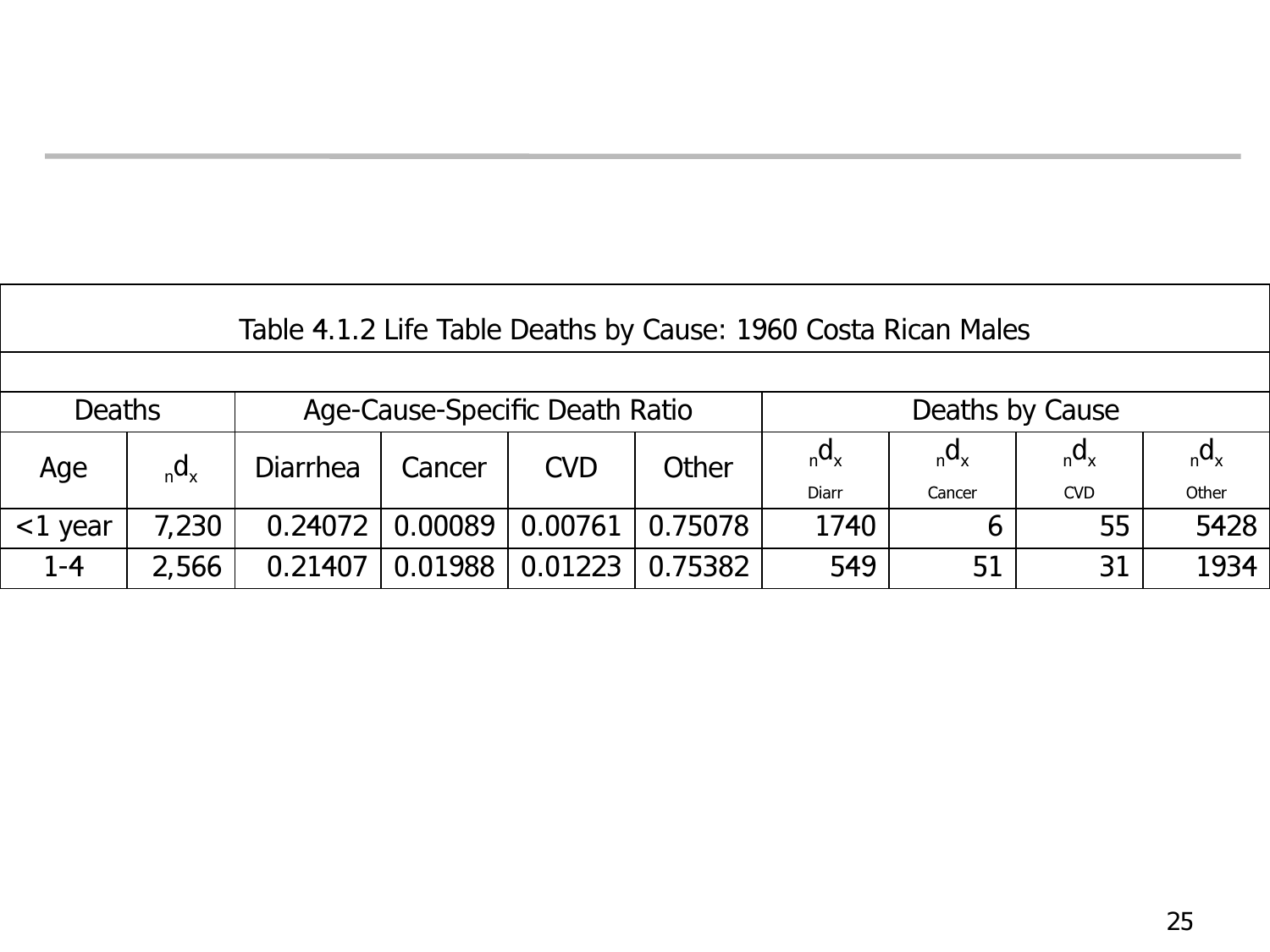

#
| Table 4.1.2 Life Table Deaths by Cause: 1960 Costa Rican Males |  |  |  |  |  |  |  |  |  |
| --- | --- | --- | --- | --- | --- | --- | --- | --- | --- |
|  |  |  |  |  |  |  |  |  |  |
| Deaths |  | Age-Cause-Specific Death Ratio |  |  |  | Deaths by Cause |  |  |  |
| Age | ndx | Diarrhea | Cancer | CVD | Other | ndx Diarr | ndx Cancer | ndx CVD | ndx Other |
| <1 year | 7,230 | 0.24072 | 0.00089 | 0.00761 | 0.75078 | 1740 | 6 | 55 | 5428 |
| 1-4 | 2,566 | 0.21407 | 0.01988 | 0.01223 | 0.75382 | 549 | 51 | 31 | 1934 |
25